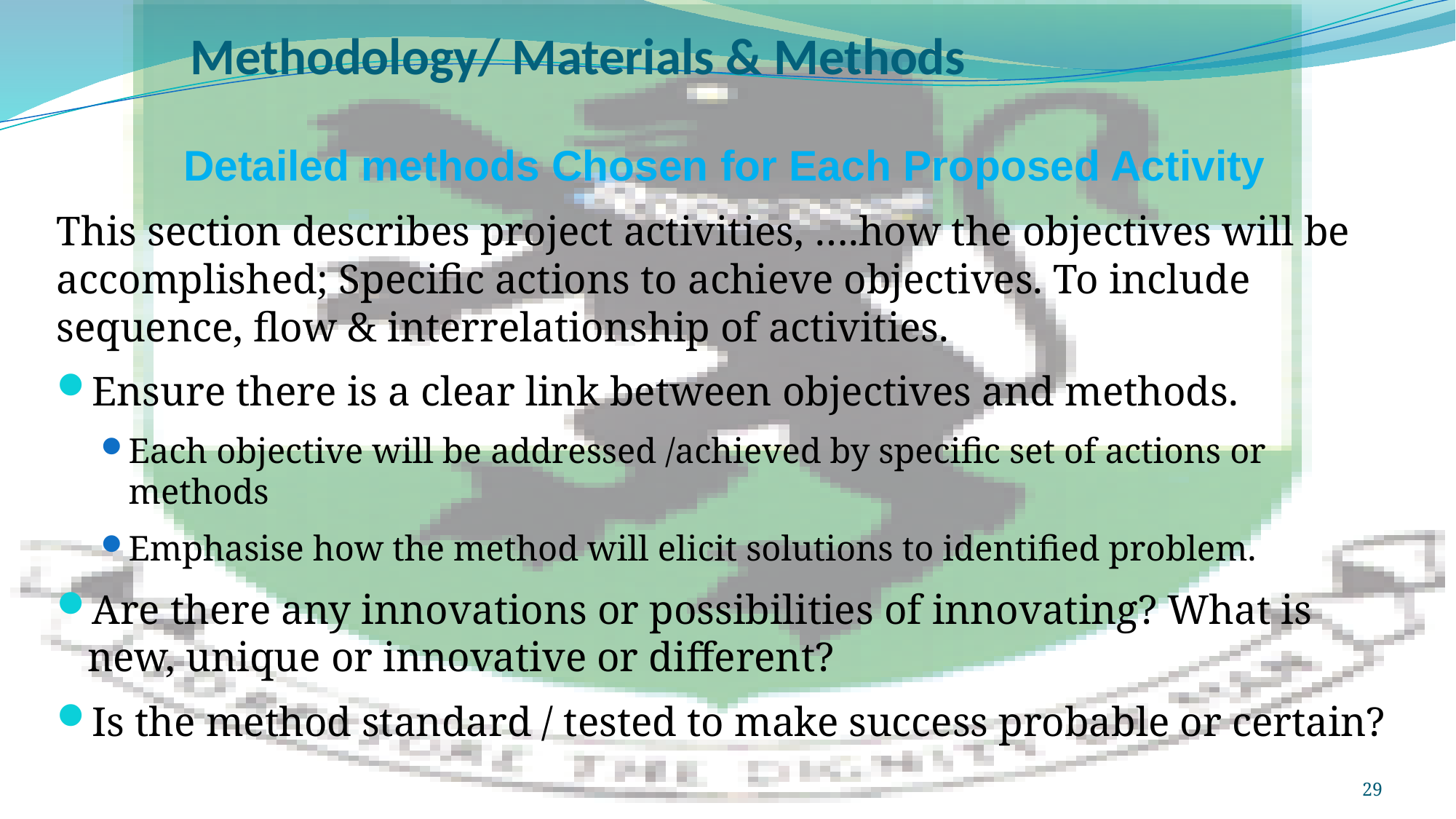

# Methodology/ Materials & Methods
Detailed methods Chosen for Each Proposed Activity
This section describes project activities, ….how the objectives will be accomplished; Specific actions to achieve objectives. To include sequence, flow & interrelationship of activities.
Ensure there is a clear link between objectives and methods.
Each objective will be addressed /achieved by specific set of actions or methods
Emphasise how the method will elicit solutions to identified problem.
Are there any innovations or possibilities of innovating? What is new, unique or innovative or different?
Is the method standard / tested to make success probable or certain?
29